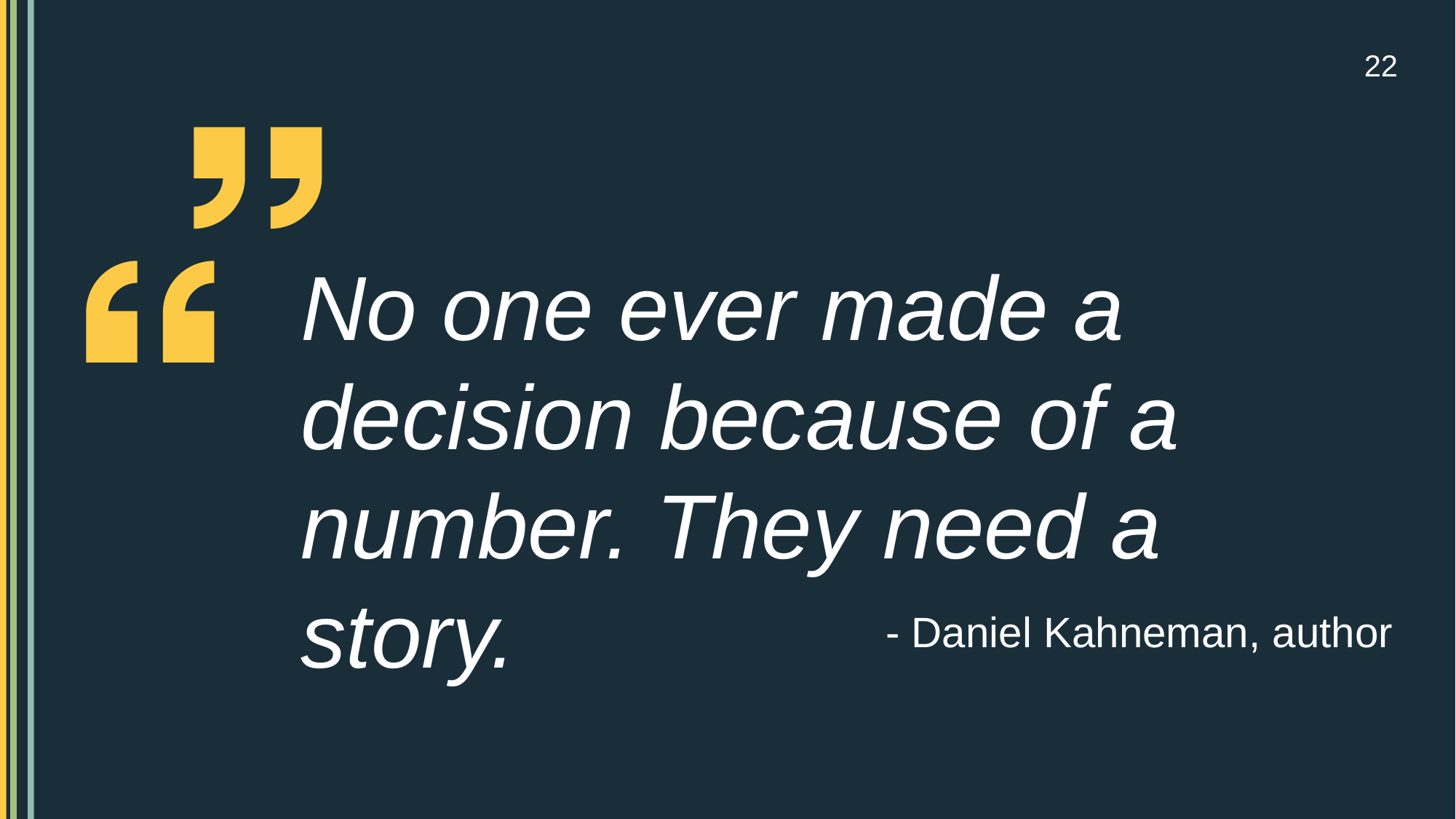

22

# No one ever made a decision because of a number. They need a story.
 - Daniel Kahneman, author